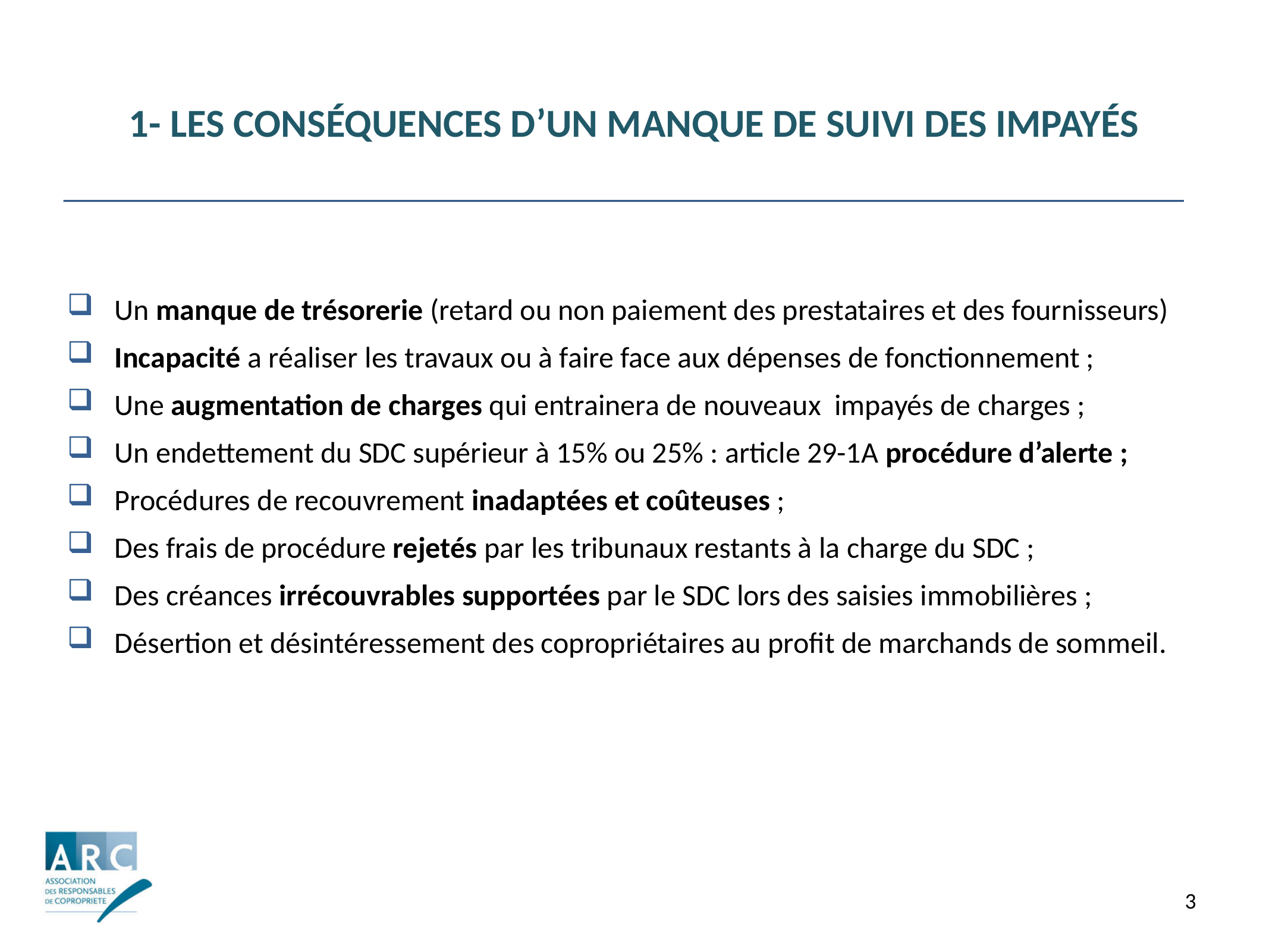

# 1- Les conséquences d’un manque de suivi des impayés
Un manque de trésorerie (retard ou non paiement des prestataires et des fournisseurs)
Incapacité a réaliser les travaux ou à faire face aux dépenses de fonctionnement ;
Une augmentation de charges qui entrainera de nouveaux  impayés de charges ;
Un endettement du SDC supérieur à 15% ou 25% : article 29-1A procédure d’alerte ;
Procédures de recouvrement inadaptées et coûteuses ;
Des frais de procédure rejetés par les tribunaux restants à la charge du SDC ;
Des créances irrécouvrables supportées par le SDC lors des saisies immobilières ;
Désertion et désintéressement des copropriétaires au profit de marchands de sommeil.
3